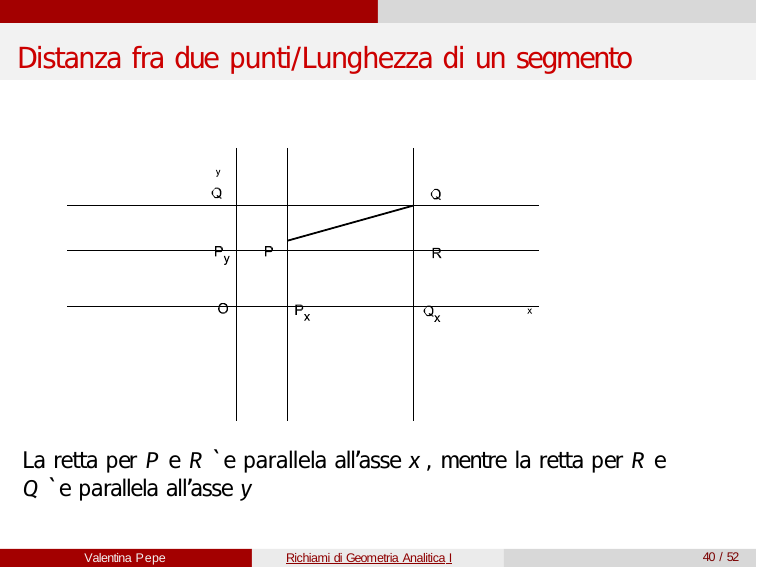

# Distanza fra due punti/Lunghezza di un segmento
|  |  |  |  |
| --- | --- | --- | --- |
|  |  |  |  |
|  |  |  |  |
|  |  |  |  |

La retta per P e R `e parallela all’asse x , mentre la retta per R e Q `e parallela all’asse y

Valentina Pepe
Richiami di Geometria Analitica I
40 / 52